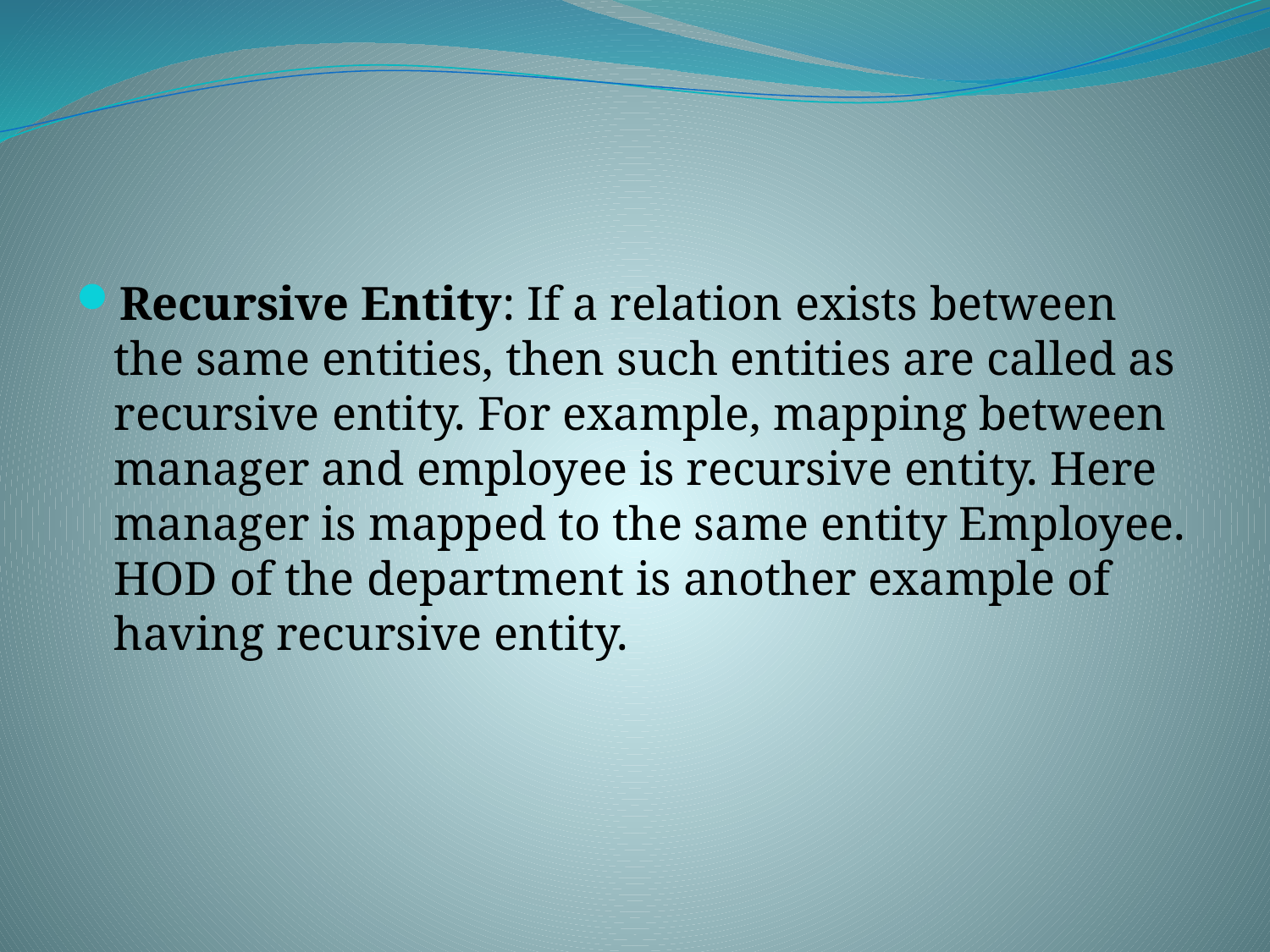

#
Recursive Entity: If a relation exists between the same entities, then such entities are called as recursive entity. For example, mapping between manager and employee is recursive entity. Here manager is mapped to the same entity Employee. HOD of the department is another example of having recursive entity.